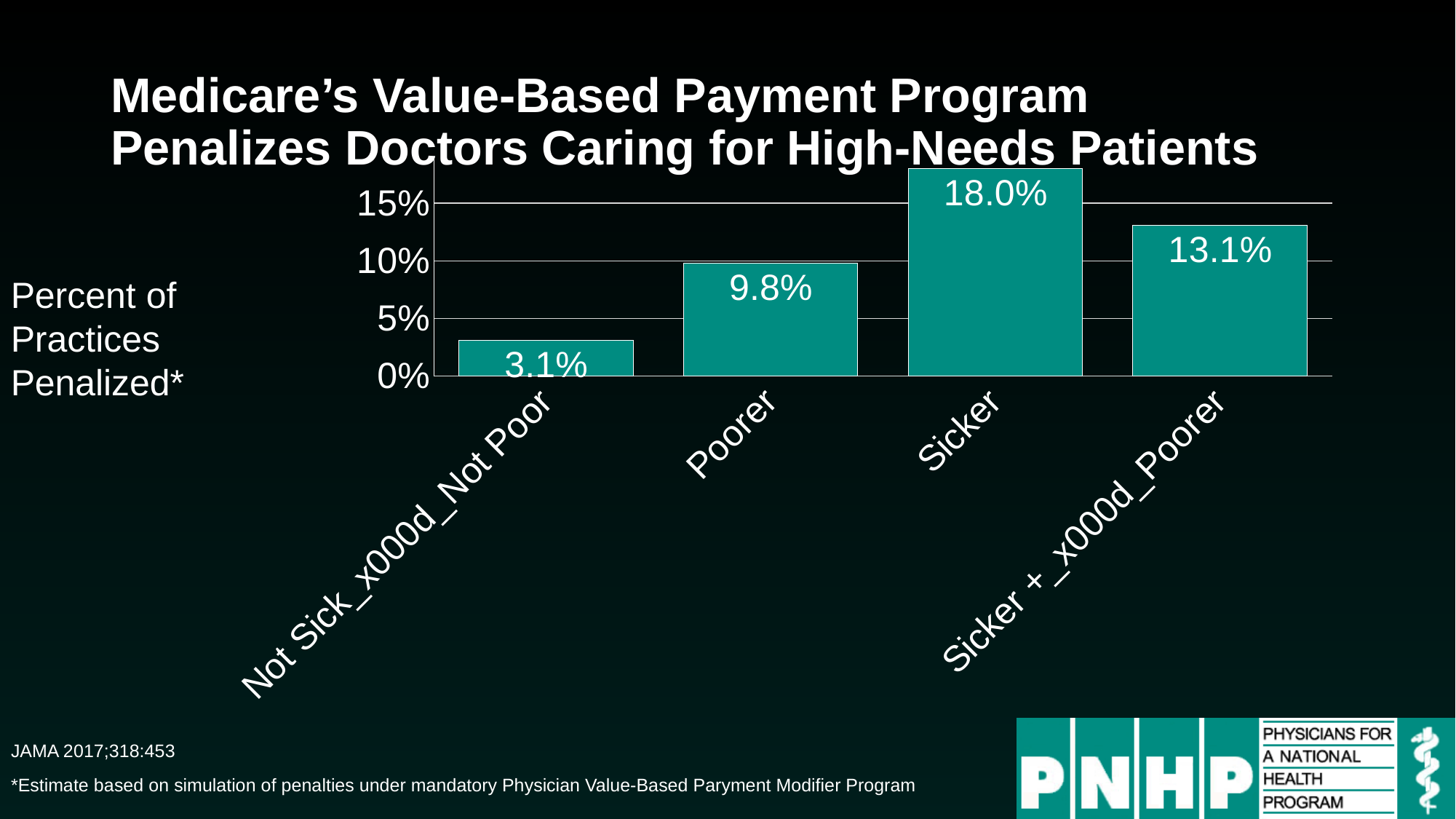

# Medicare’s Value-Based Payment Program Penalizes Doctors Caring for High-Needs Patients

### Chart

| Category | Series 1 |
|---|---|
| Not Sick_x000d_Not Poor | 0.031 |
| Poorer | 0.098 |
| Sicker | 0.18 |
| Sicker +_x000d_Poorer | 0.131 |
Percent of Practices Penalized*
JAMA 2017;318:453
*Estimate based on simulation of penalties under mandatory Physician Value-Based Paryment Modifier Program